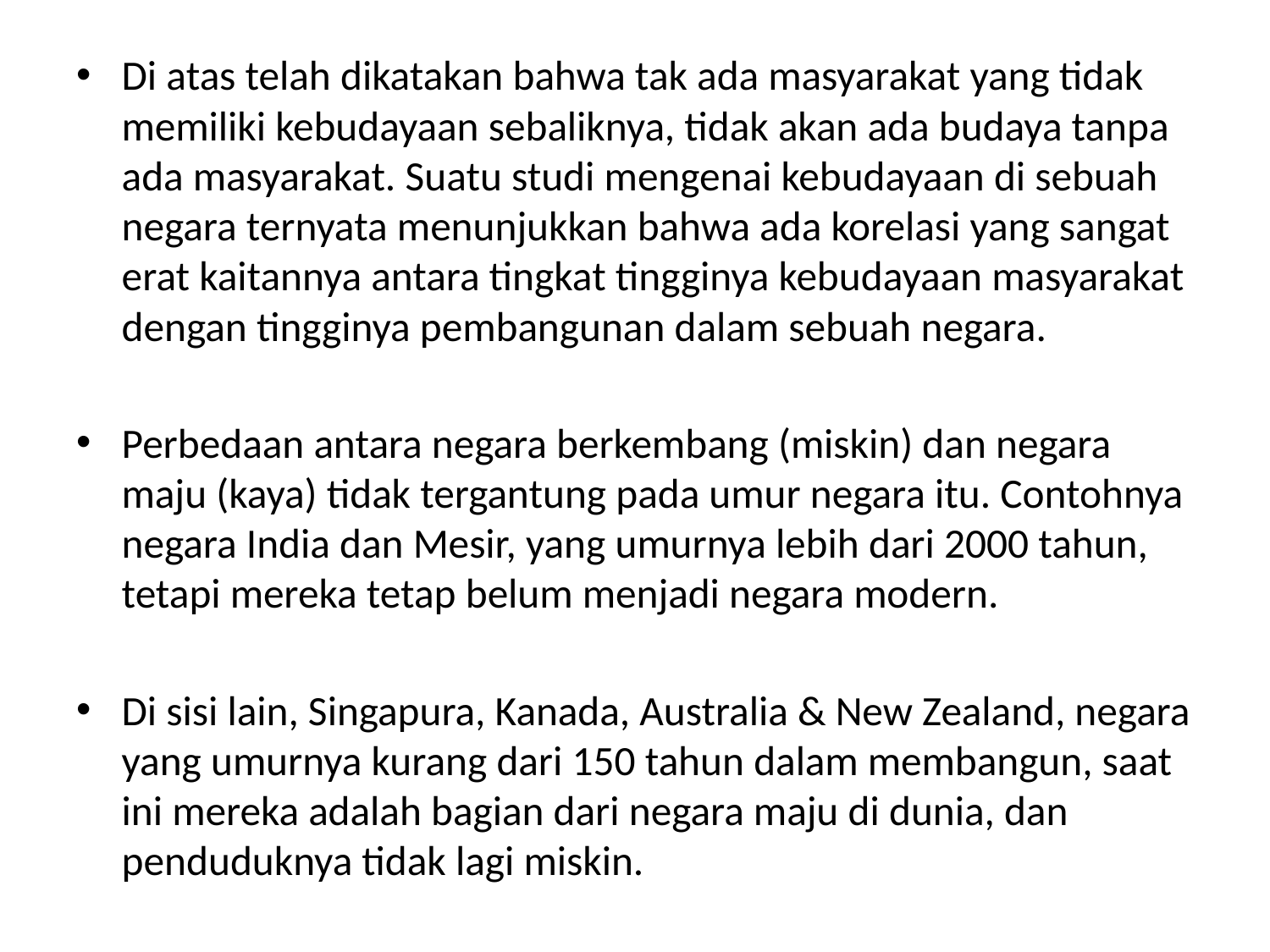

Di atas telah dikatakan bahwa tak ada masyarakat yang tidak memiliki kebudayaan sebaliknya, tidak akan ada budaya tanpa ada masyarakat. Suatu studi mengenai kebudayaan di sebuah negara ternyata menunjukkan bahwa ada korelasi yang sangat erat kaitannya antara tingkat tingginya kebudayaan masyarakat dengan tingginya pembangunan dalam sebuah negara.

Perbedaan antara negara berkembang (miskin) dan negara maju (kaya) tidak tergantung pada umur negara itu. Contohnya negara India dan Mesir, yang umurnya lebih dari 2000 tahun, tetapi mereka tetap belum menjadi negara modern.

Di sisi lain, Singapura, Kanada, Australia & New Zealand, negara yang umurnya kurang dari 150 tahun dalam membangun, saat ini mereka adalah bagian dari negara maju di dunia, dan penduduknya tidak lagi miskin.